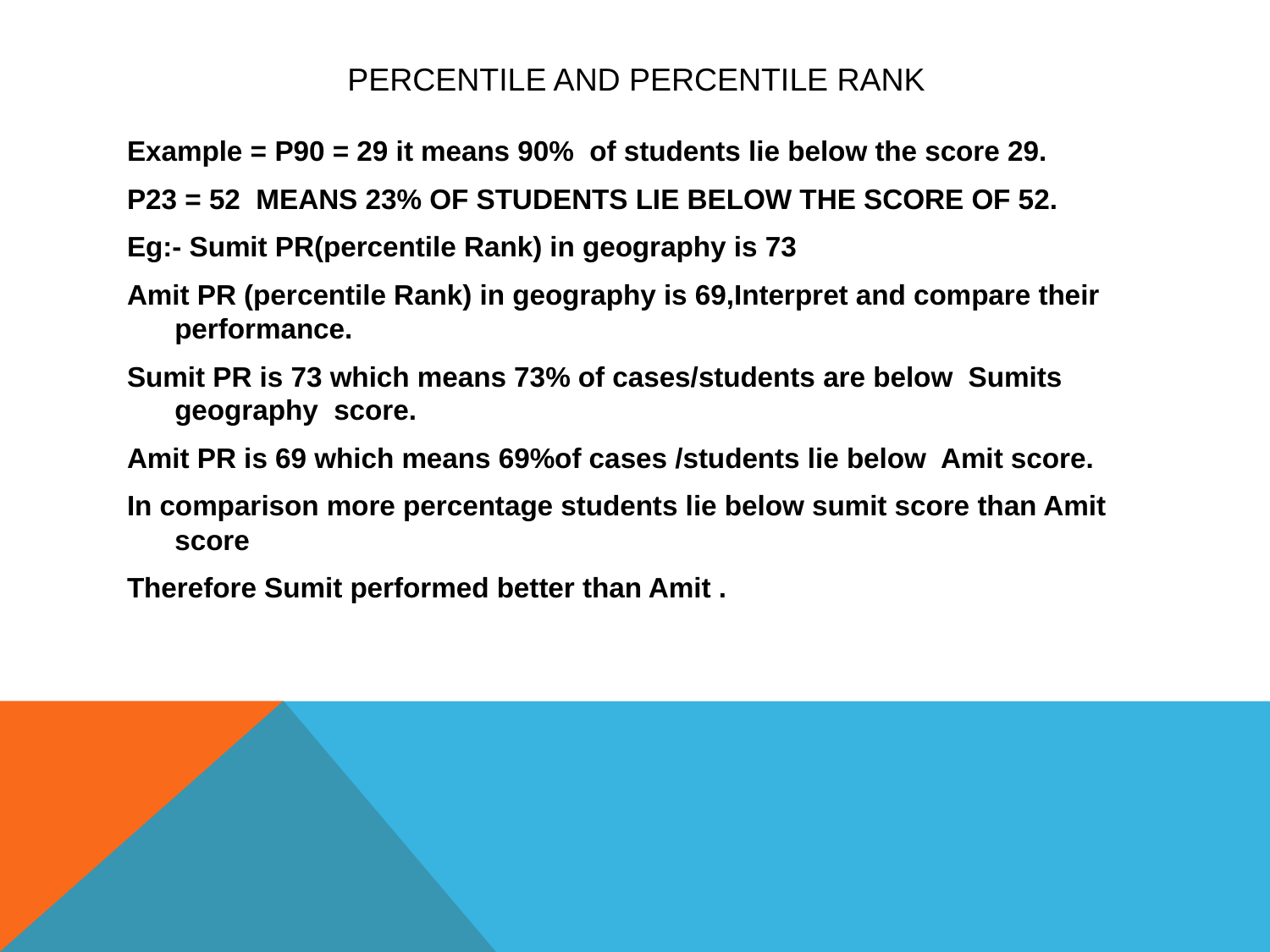

# PERCENTILE AND PERCENTILE RANK
Example = P90 = 29 it means 90%  of students lie below the score 29.
P23 = 52  MEANS 23% OF STUDENTS LIE BELOW THE SCORE OF 52.
Eg:- Sumit PR(percentile Rank) in geography is 73
Amit PR (percentile Rank) in geography is 69,Interpret and compare their performance.
Sumit PR is 73 which means 73% of cases/students are below  Sumits geography  score.
Amit PR is 69 which means 69%of cases /students lie below  Amit score.
In comparison more percentage students lie below sumit score than Amit score
Therefore Sumit performed better than Amit .